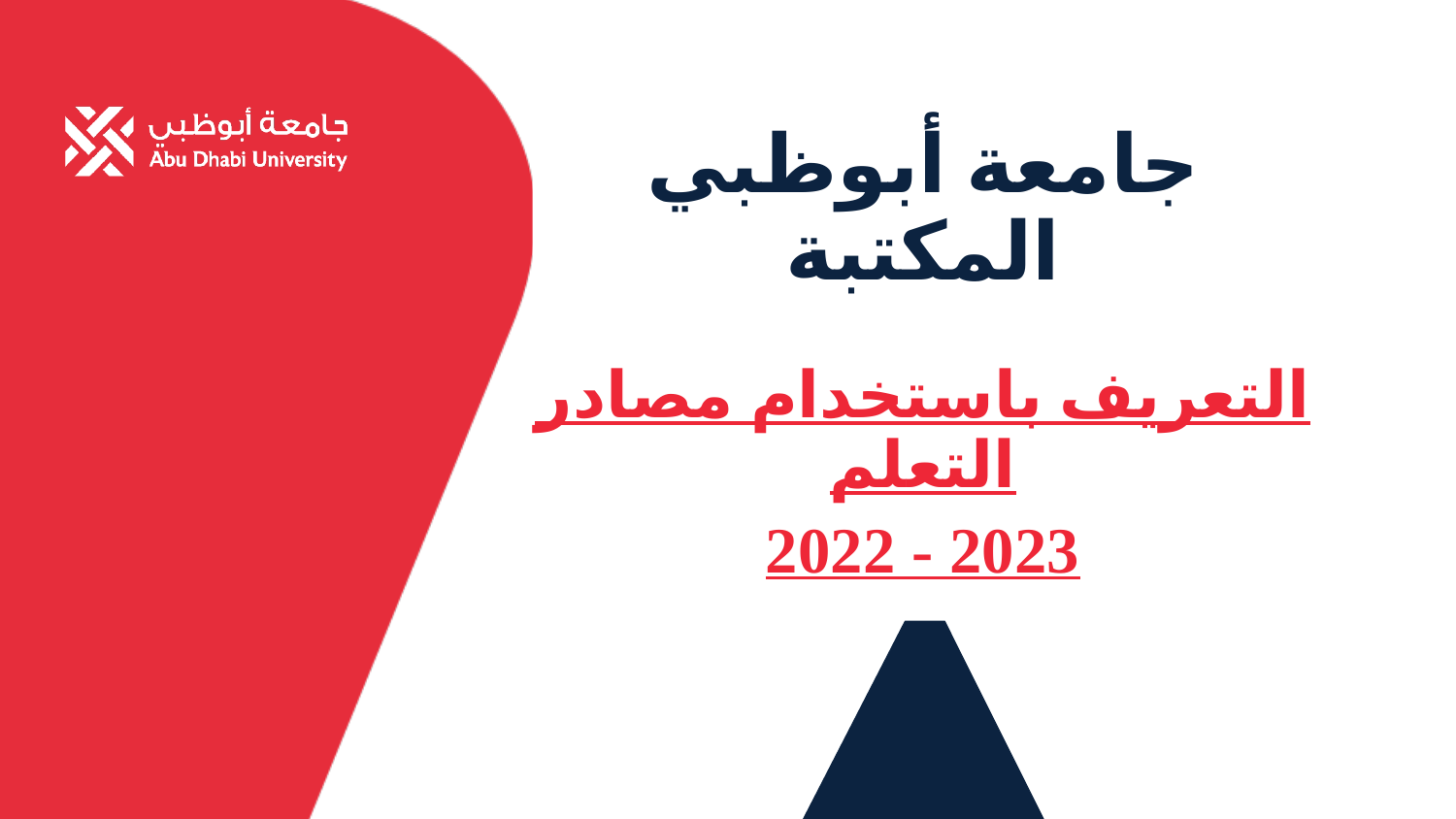

# جامعة أبوظبي المكتبة
التعريف باستخدام مصادر التعلم
2022 - 2023